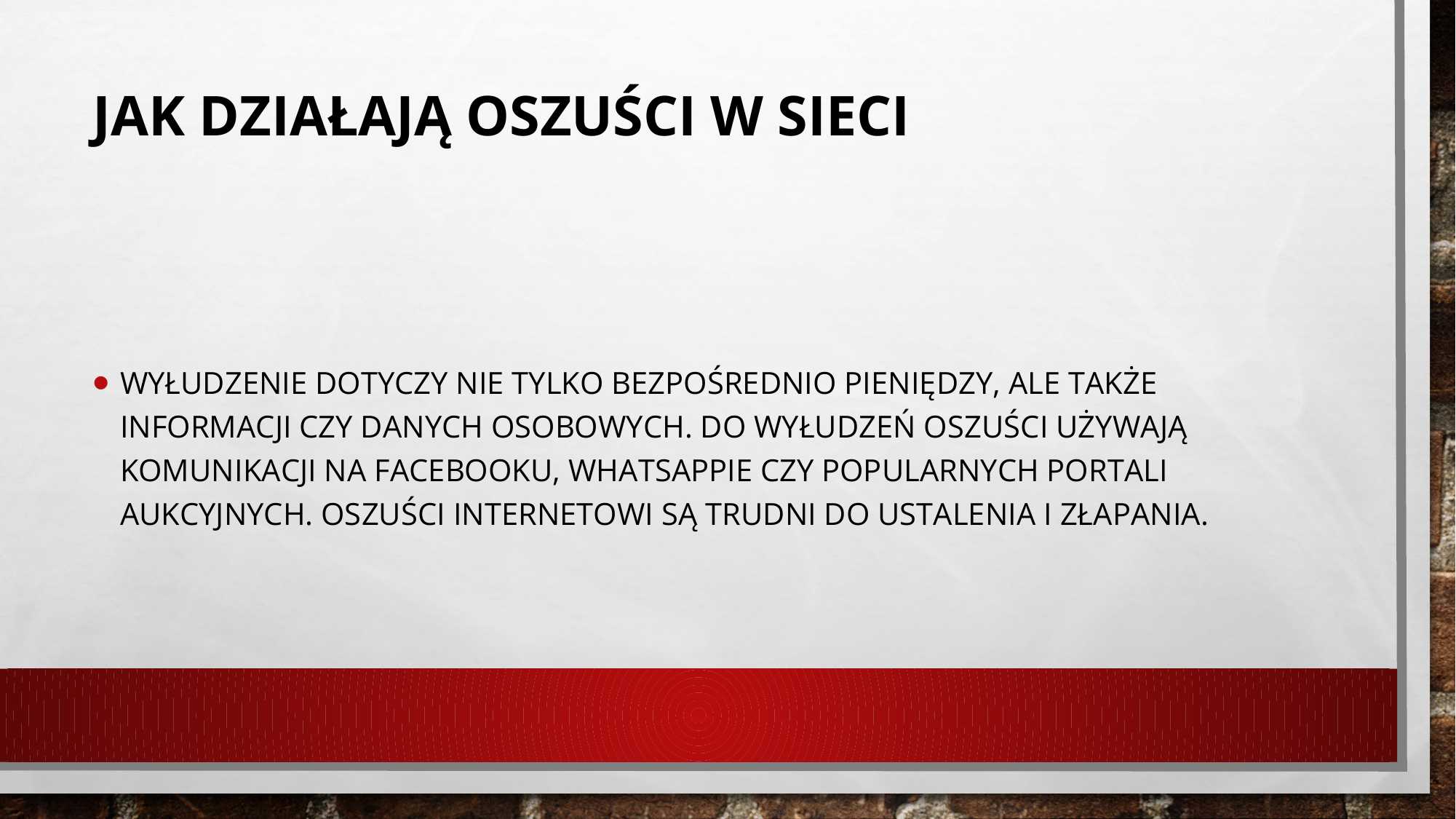

# Jak działają oszuści w sieci
Wyłudzenie dotyczy nie tylko bezpośrednio pieniędzy, ale także informacji czy danych osobowych. Do wyłudzeń oszuści używają komunikacji na Facebooku, WhatsAppie czy popularnych portali aukcyjnych. Oszuści internetowi są trudni do ustalenia i złapania.